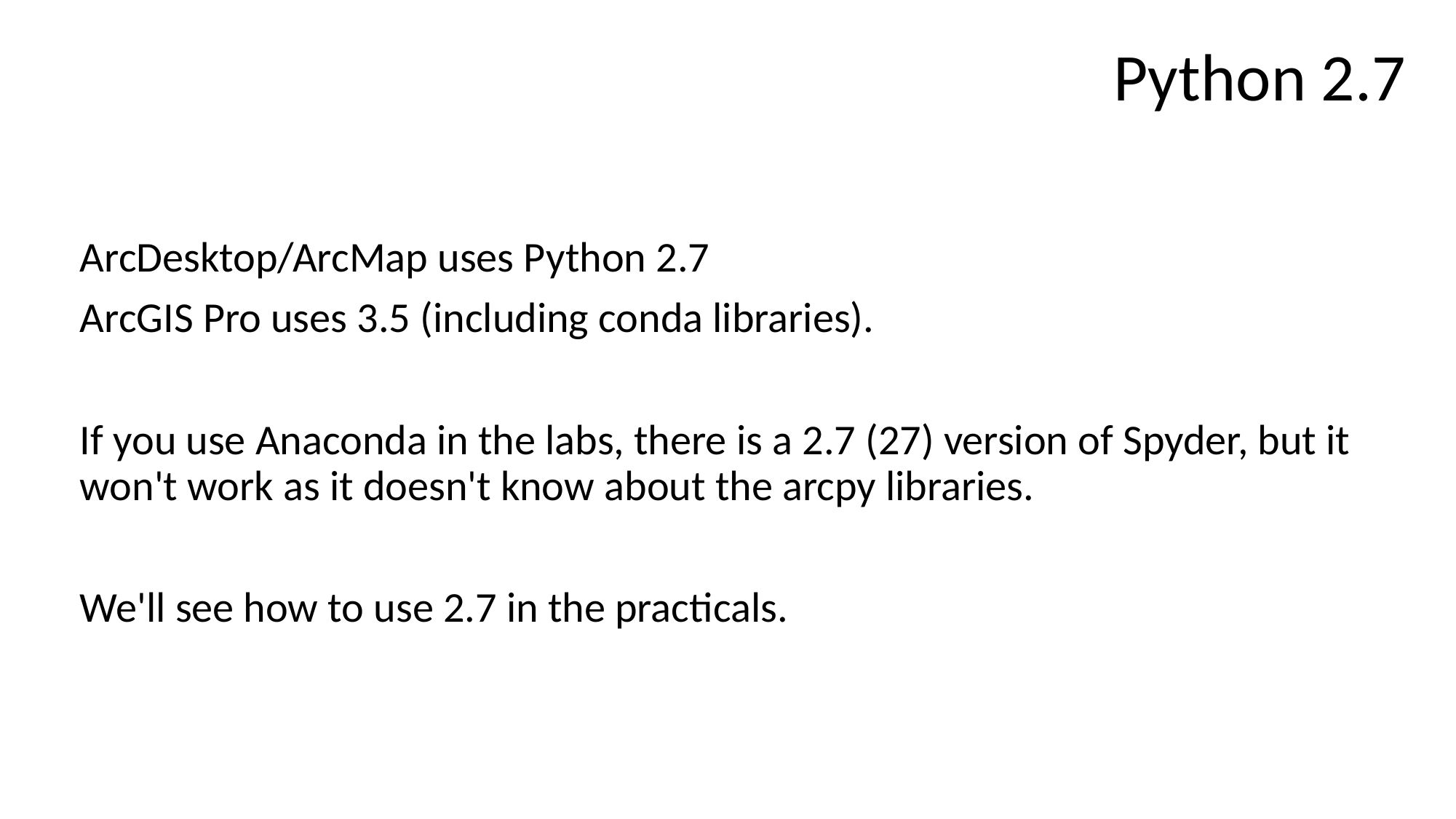

# Python 2.7
ArcDesktop/ArcMap uses Python 2.7
ArcGIS Pro uses 3.5 (including conda libraries).

If you use Anaconda in the labs, there is a 2.7 (27) version of Spyder, but it won't work as it doesn't know about the arcpy libraries.

We'll see how to use 2.7 in the practicals.